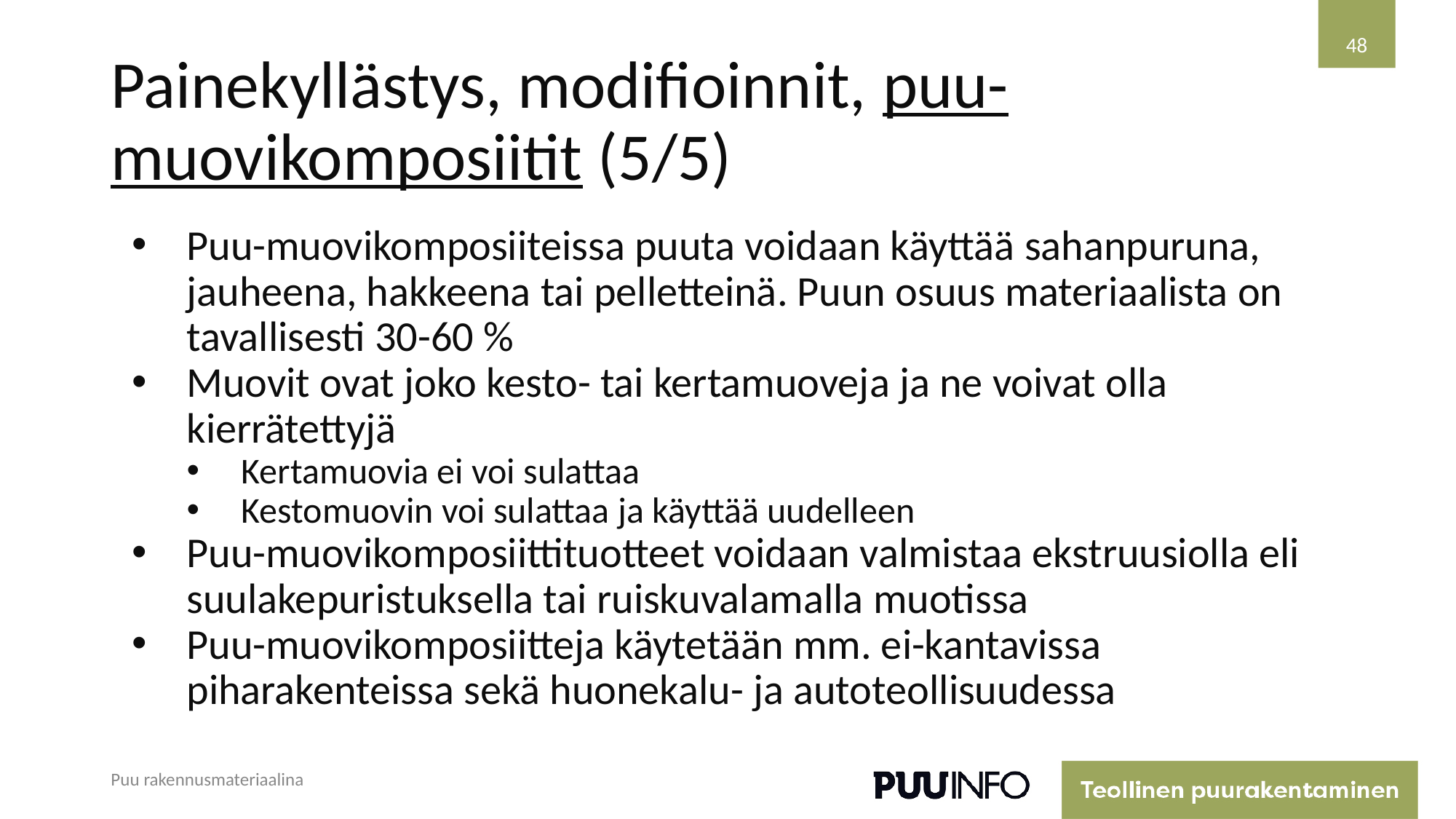

48
# Painekyllästys, modifioinnit, puu-muovikomposiitit​ (5/5)
Puu-muovikomposiiteissa puuta voidaan käyttää sahanpuruna, jauheena, hakkeena tai pelletteinä. Puun osuus materiaalista on tavallisesti 30-60 %
Muovit ovat joko kesto- tai kertamuoveja ja ne voivat olla kierrätettyjä
Kertamuovia ei voi sulattaa
Kestomuovin voi sulattaa ja käyttää uudelleen
Puu-muovikomposiittituotteet voidaan valmistaa ekstruusiolla eli suulakepuristuksella tai ruiskuvalamalla muotissa
Puu-muovikomposiitteja käytetään mm. ei-kantavissa piharakenteissa sekä huonekalu- ja autoteollisuudessa
Puu rakennusmateriaalina